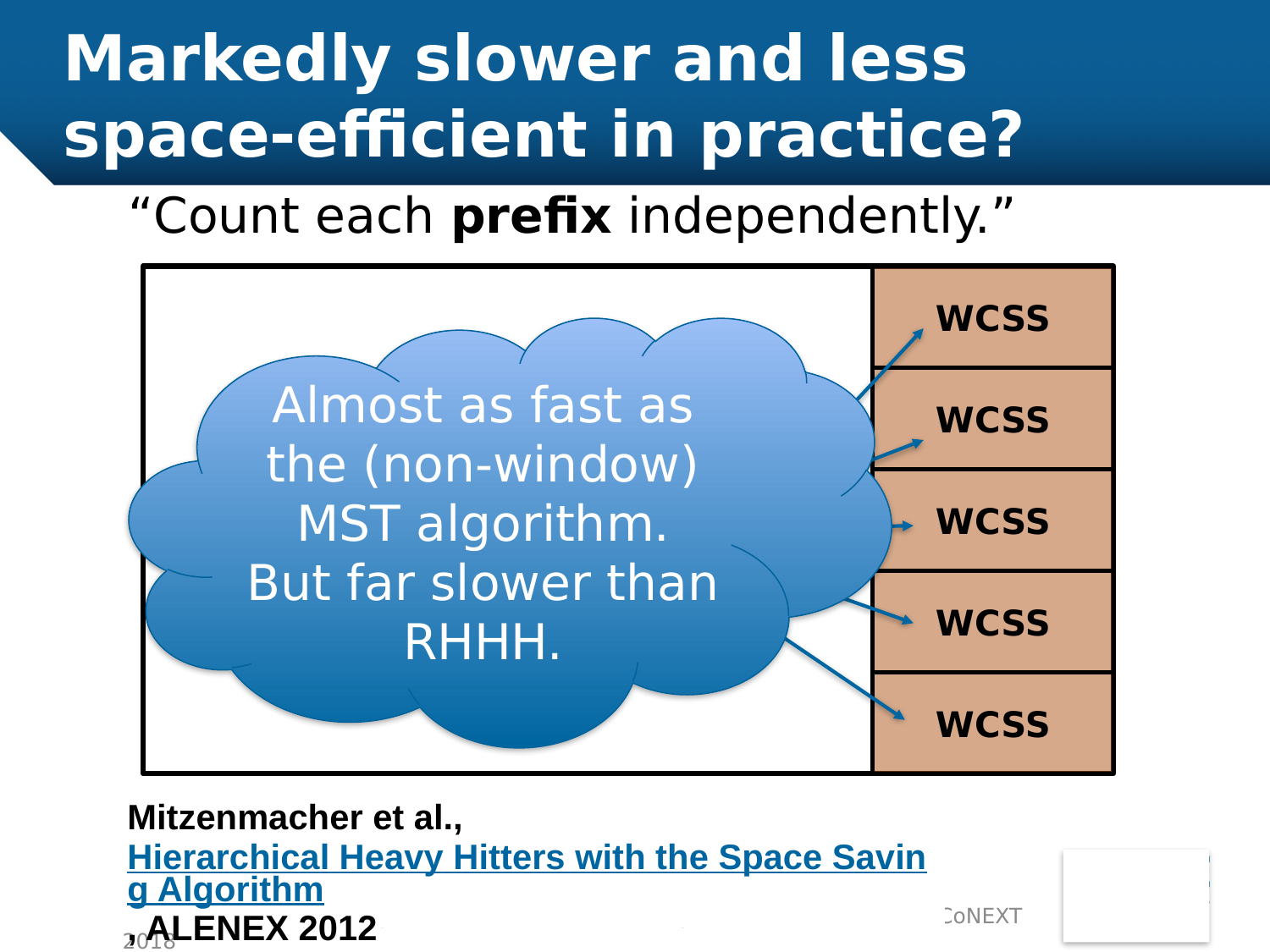

# Markedly slower and less space-efficient in practice?
“Count each prefix independently.”

WCSS
Almost as fast as the (non-window) MST algorithm.
But far slower than RHHH.
WCSS
Compute all prefixes
181.7.20.6
181.7.20.6
181.7.20.*
WCSS
181.7.*.*
181.*.*.*
WCSS
*.*.*.*
WCSS
| Mitzenmacher et al., Hierarchical Heavy Hitters with the Space Saving Algorithm, ALENEX 2012 |
| --- |